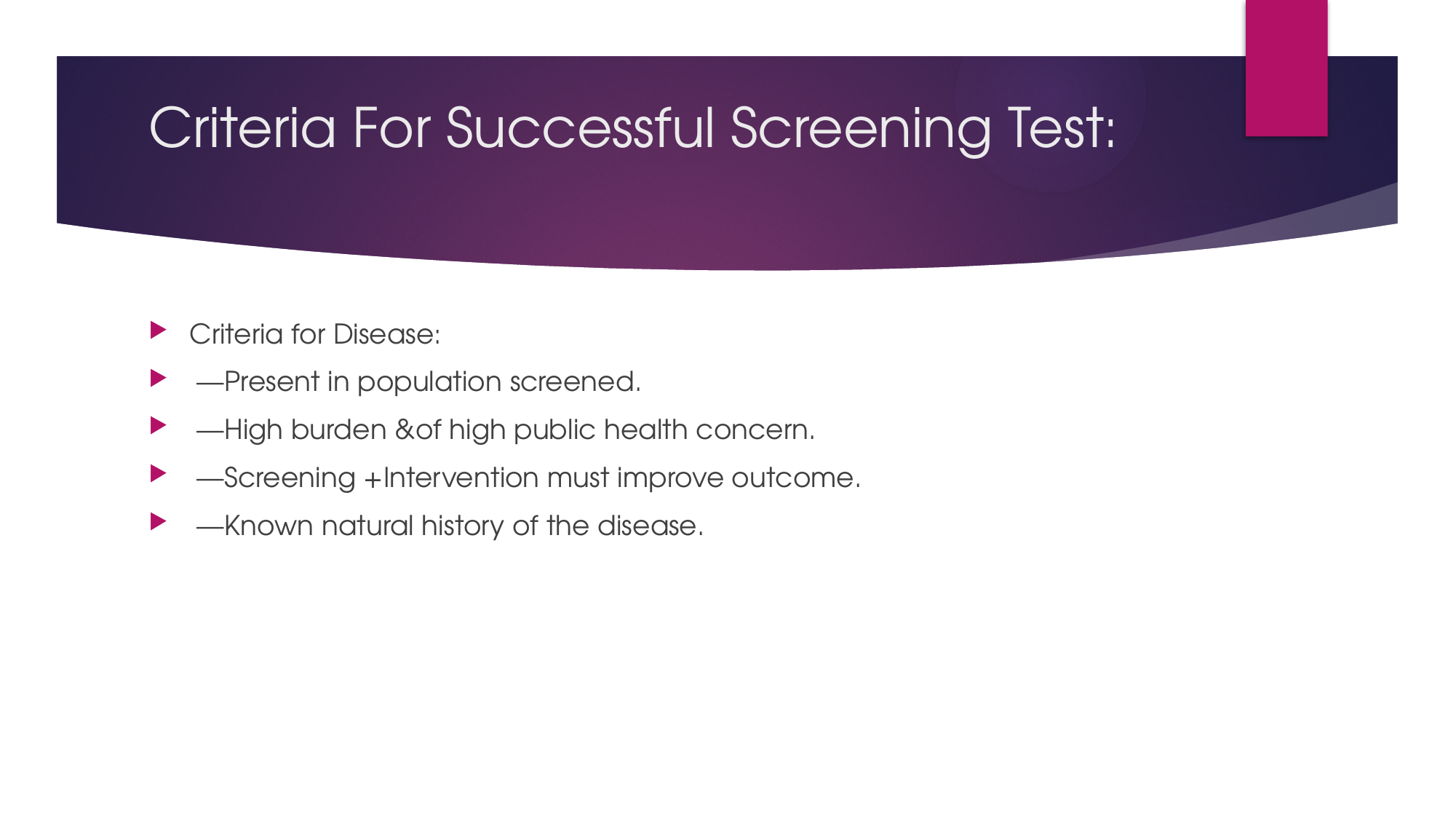

# Criteria For Successful Screening Test:

Criteria for Disease:
 —Present in population screened.
 —High burden &of high public health concern.
 —Screening +Intervention must improve outcome.
 —Known natural history of the disease.